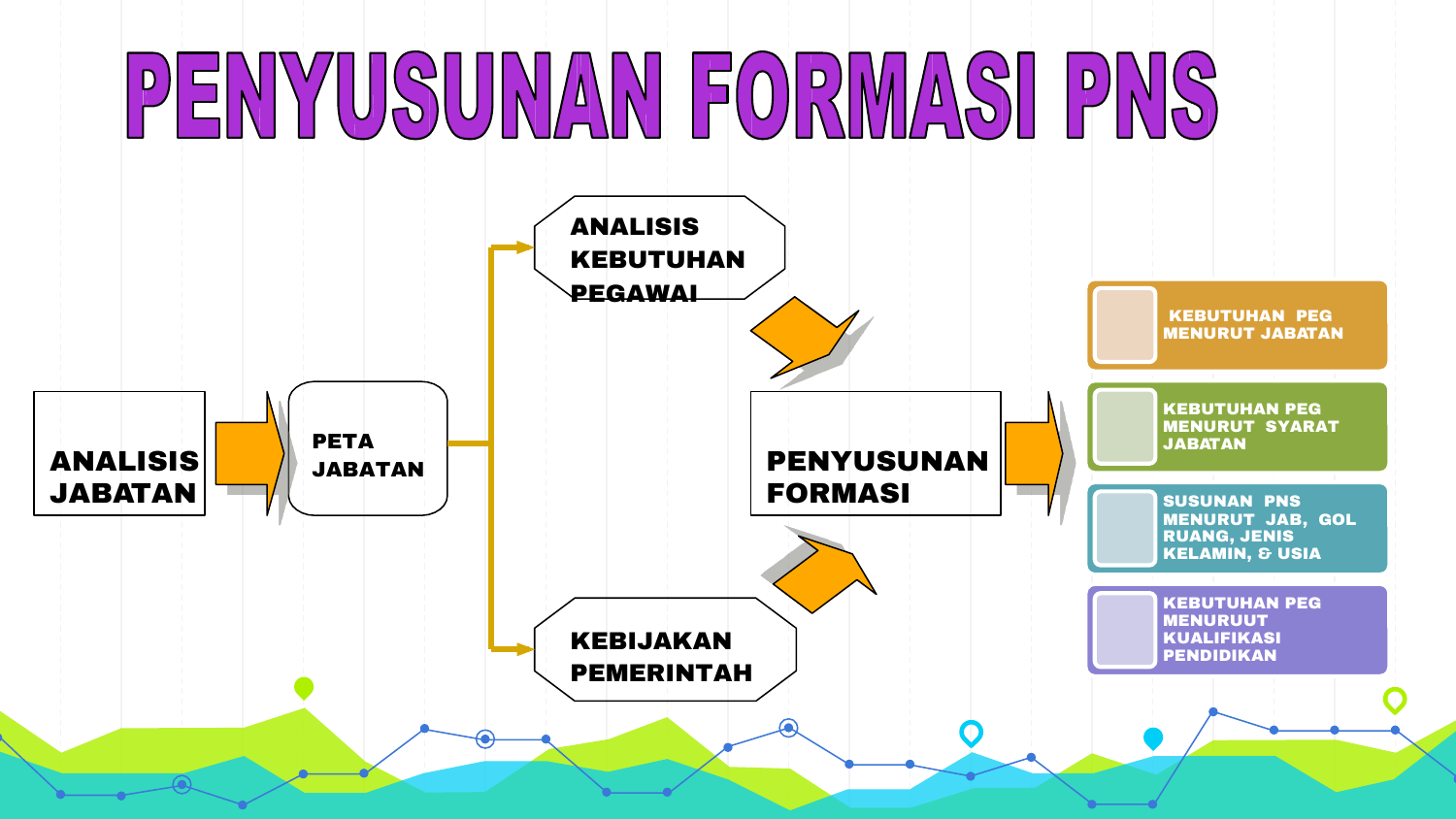

ANALISIS
KEBUTUHAN
PEGAWAI

 KEBUTUHAN  PEG MENURUT JABATAN
KEBUTUHAN PEG  MENURUT  SYARAT  JABATAN
SUSUNAN  PNS  MENURUT  JAB,  GOL RUANG, JENIS KELAMIN, & USIA
KEBUTUHAN PEG MENURUUT KUALIFIKASI PENDIDIKAN

ANALISIS JABATAN

PENYUSUNAN FORMASI

PETA
JABATAN

KEBIJAKAN
PEMERINTAH